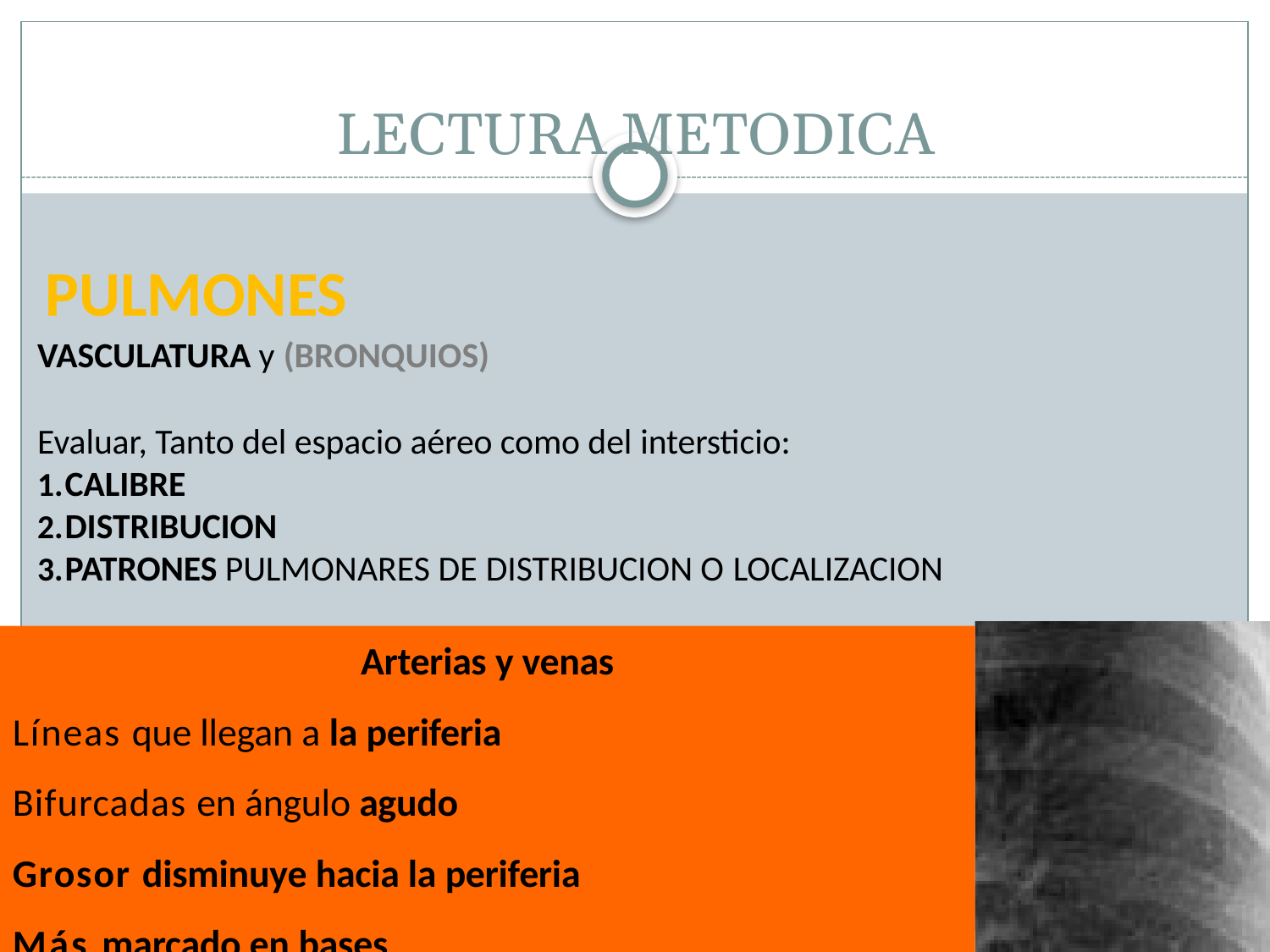

# LECTURA METODICA
PULMONES
VASCULATURA y (BRONQUIOS)

Evaluar, Tanto del espacio aéreo como del intersticio:
CALIBRE
DISTRIBUCION
PATRONES PULMONARES DE DISTRIBUCION O LOCALIZACION

Arterias y venas
Líneas que llegan a la periferia
Bifurcadas en ángulo agudo
Grosor disminuye hacia la periferia
Más marcado en bases